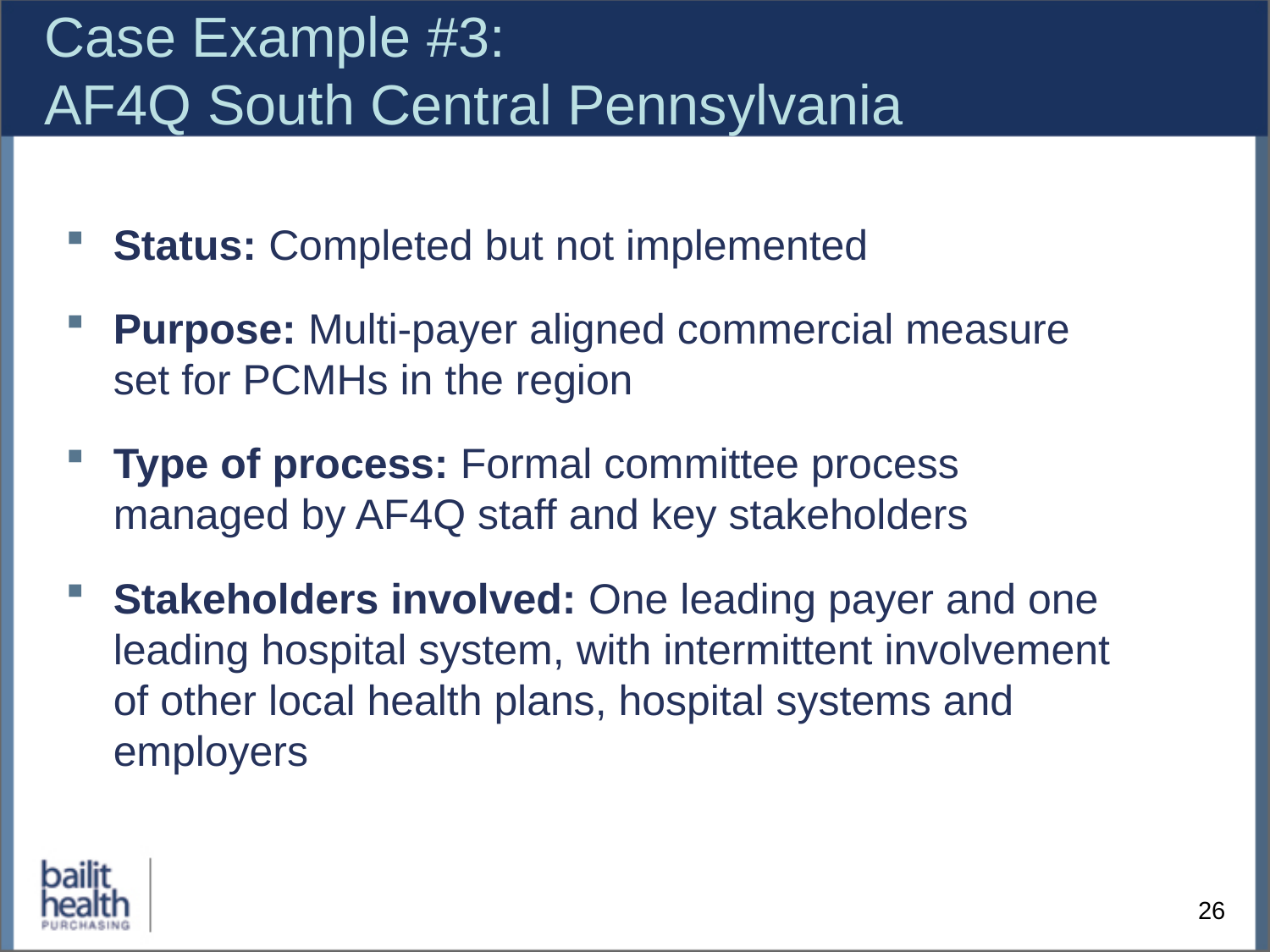

# Case Example #3: AF4Q South Central Pennsylvania
Status: Completed but not implemented

Purpose: Multi-payer aligned commercial measure set for PCMHs in the region

Type of process: Formal committee process managed by AF4Q staff and key stakeholders

Stakeholders involved: One leading payer and one leading hospital system, with intermittent involvement of other local health plans, hospital systems and employers

26